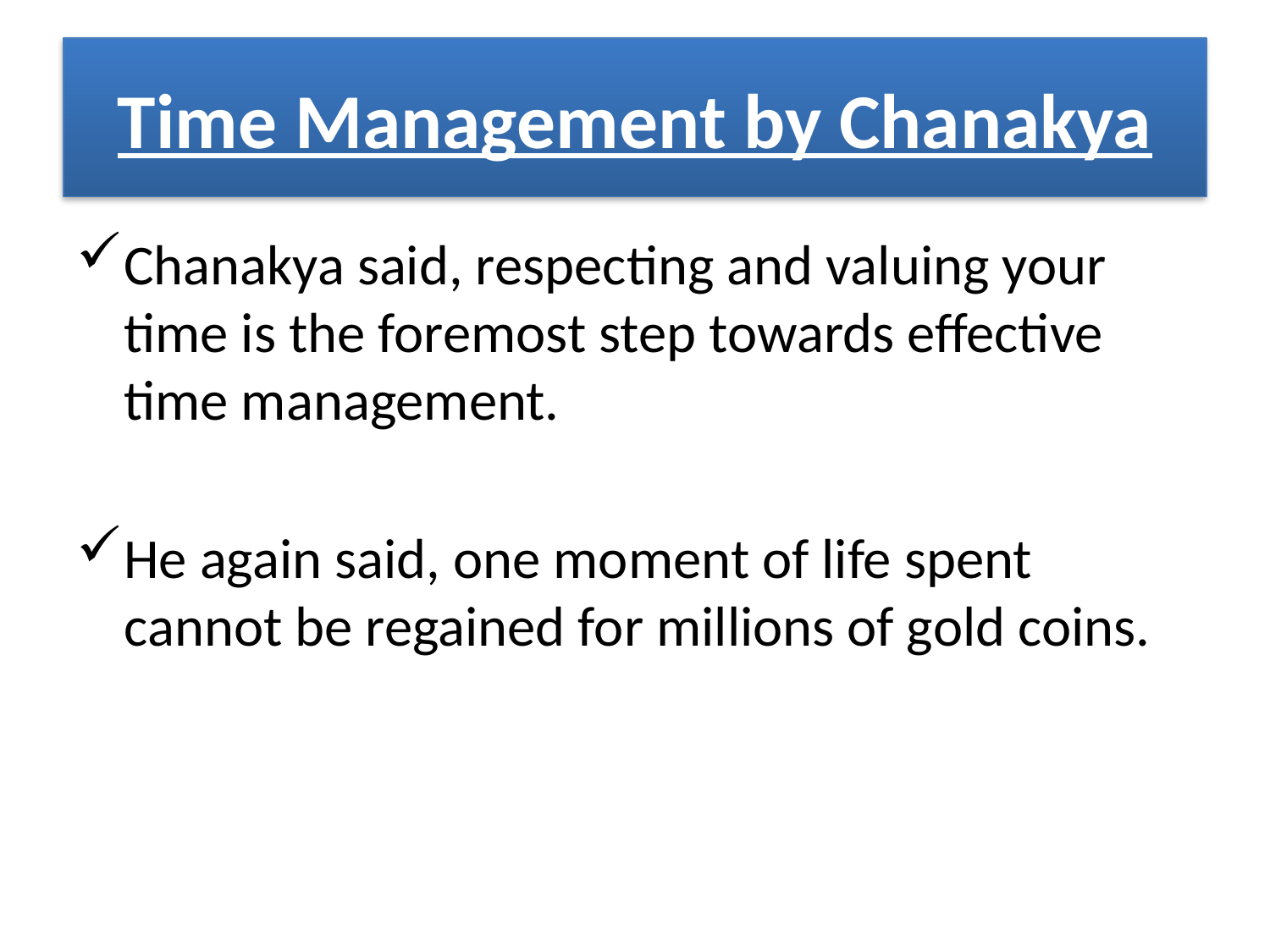

# Time Management by Chanakya
Chanakya said, respecting and valuing your time is the foremost step towards effective time management.

He again said, one moment of life spent cannot be regained for millions of gold coins.